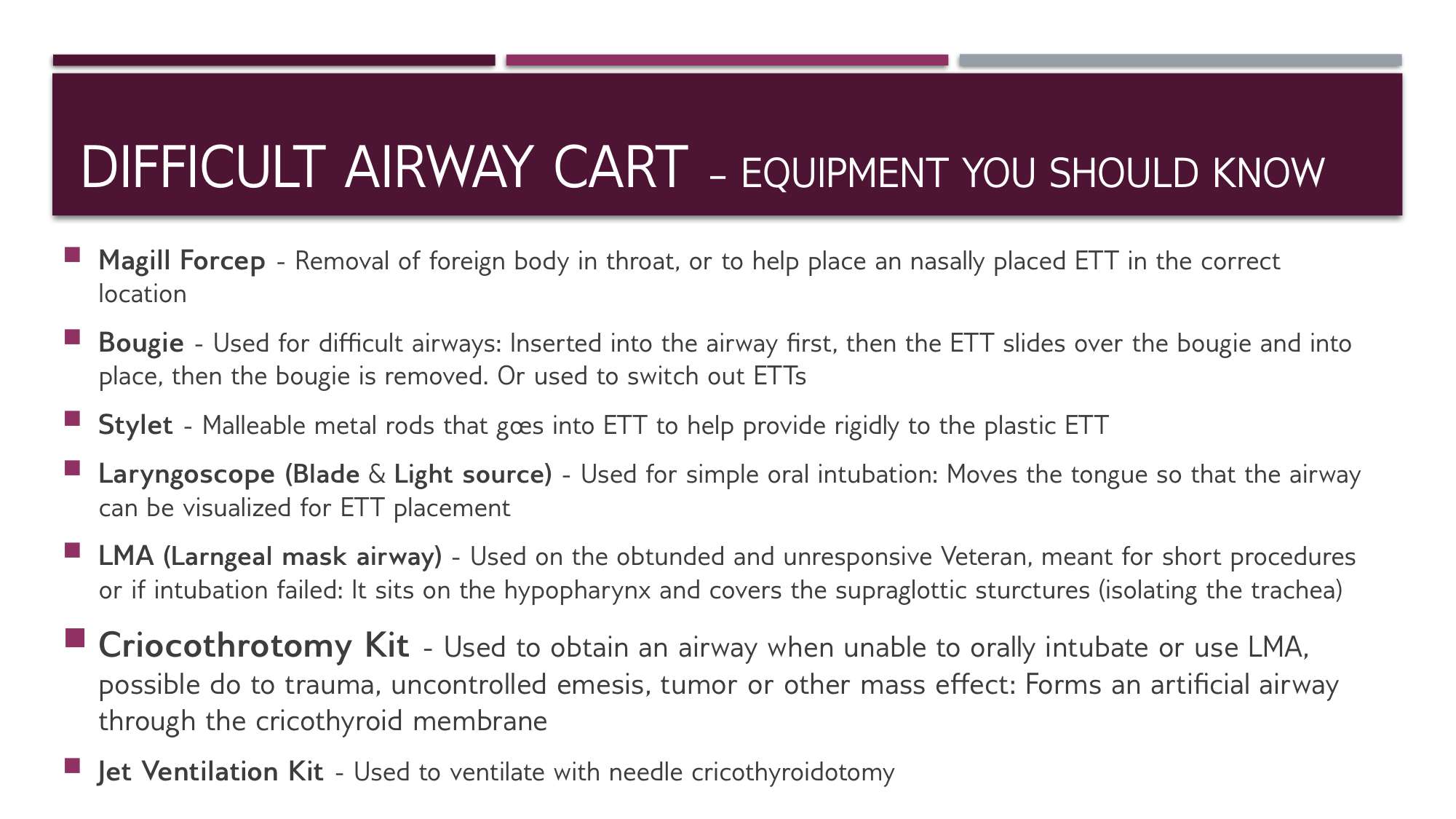

# Difficult airway cart – Equipment you should know
Magill Forcep - Removal of foreign body in throat, or to help place an nasally placed ETT in the correct location
Bougie - Used for difficult airways: Inserted into the airway first, then the ETT slides over the bougie and into place, then the bougie is removed. Or used to switch out ETTs
Stylet - Malleable metal rods that goes into ETT to help provide rigidly to the plastic ETT
Laryngoscope (Blade & Light source) - Used for simple oral intubation: Moves the tongue so that the airway can be visualized for ETT placement
LMA (Larngeal mask airway) - Used on the obtunded and unresponsive Veteran, meant for short procedures or if intubation failed: It sits on the hypopharynx and covers the supraglottic sturctures (isolating the trachea)
Criocothrotomy Kit - Used to obtain an airway when unable to orally intubate or use LMA, possible do to trauma, uncontrolled emesis, tumor or other mass effect: Forms an artificial airway through the cricothyroid membrane
Jet Ventilation Kit - Used to ventilate with needle cricothyroidotomy